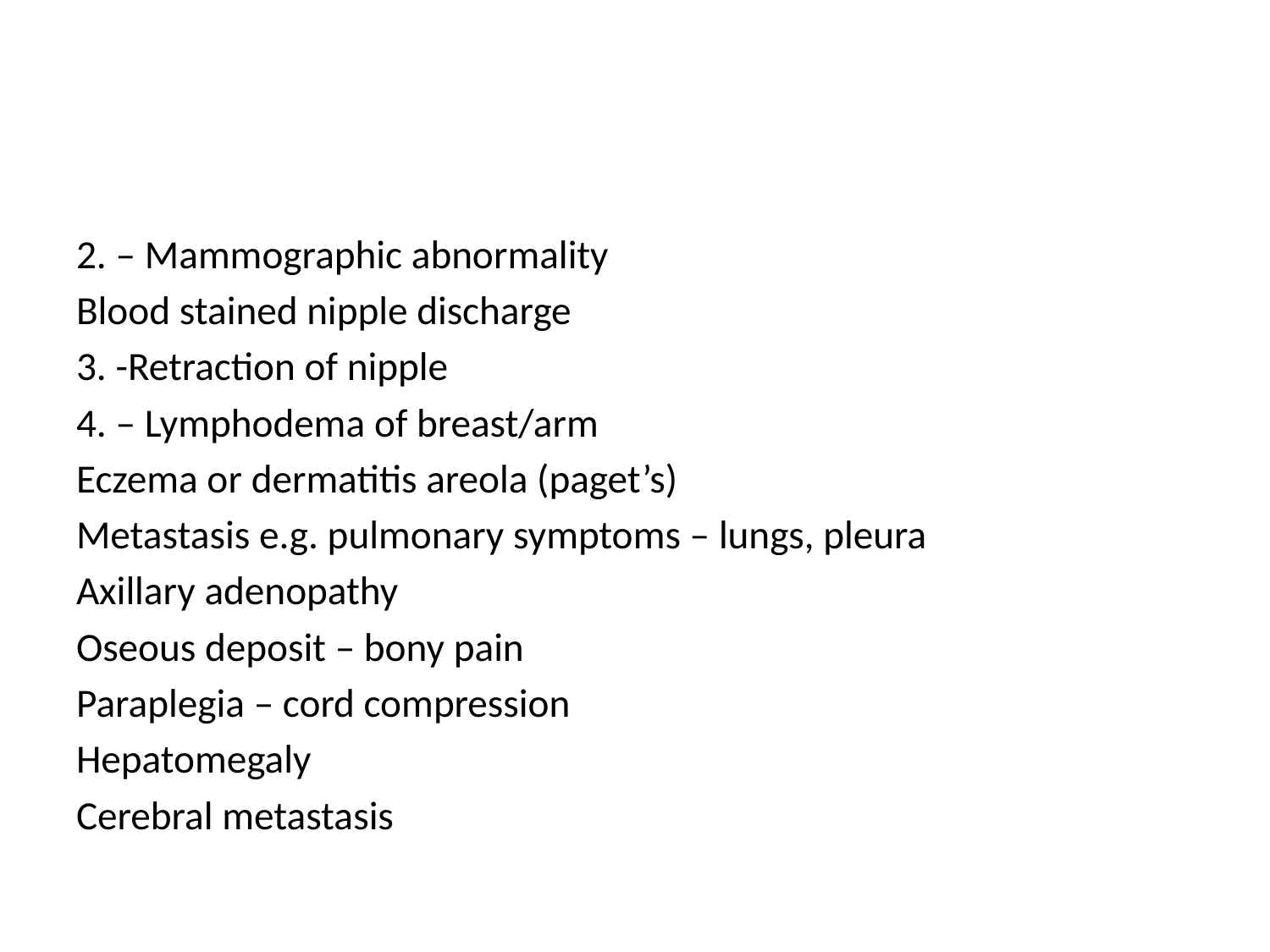

#
2. – Mammographic abnormality
Blood stained nipple discharge
3. -Retraction of nipple
4. – Lymphodema of breast/arm
Eczema or dermatitis areola (paget’s)
Metastasis e.g. pulmonary symptoms – lungs, pleura
Axillary adenopathy
Oseous deposit – bony pain
Paraplegia – cord compression
Hepatomegaly
Cerebral metastasis